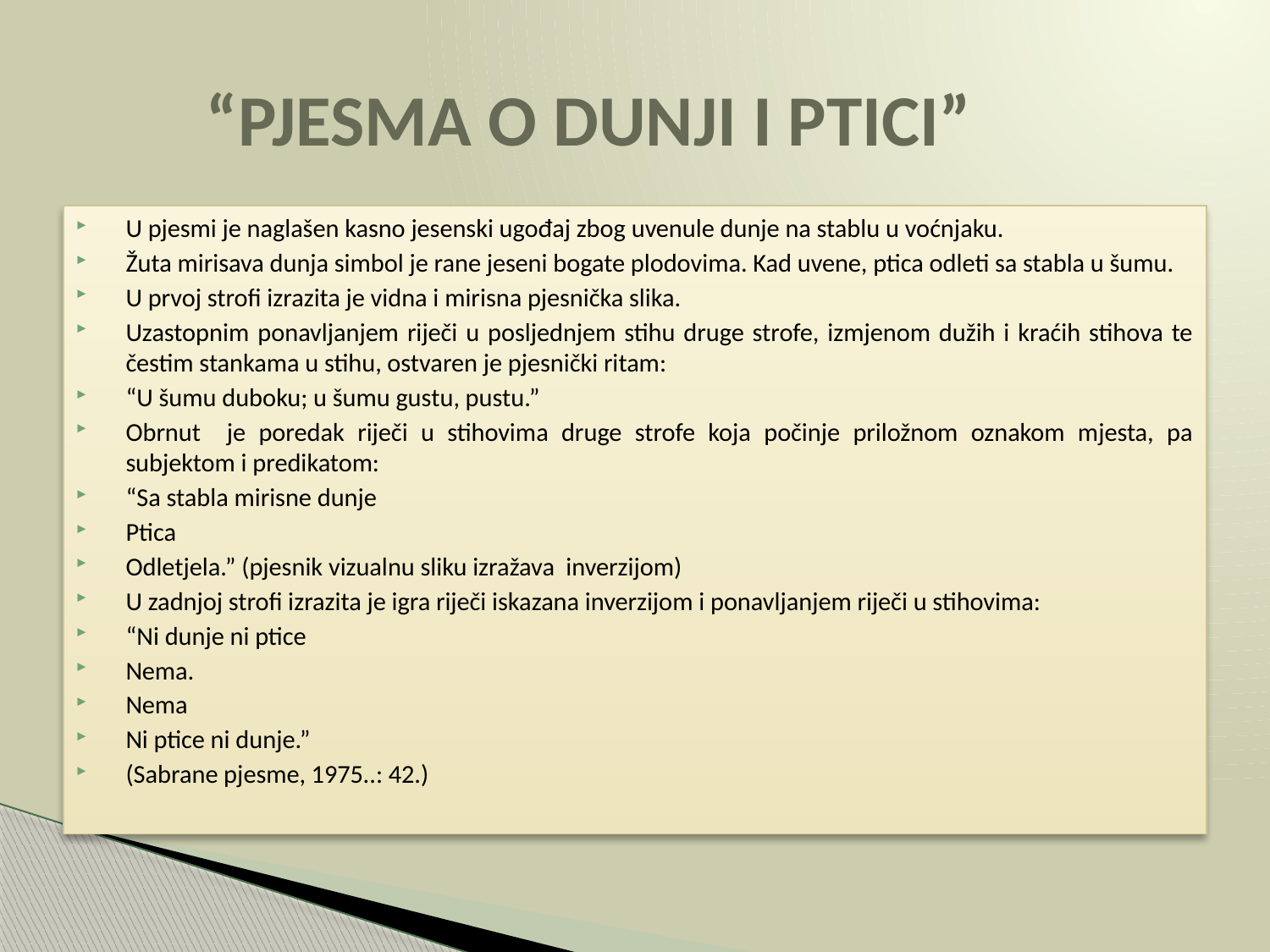

# “PJESMA O DUNJI I PTICI”
U pjesmi je naglašen kasno jesenski ugođaj zbog uvenule dunje na stablu u voćnjaku.
Žuta mirisava dunja simbol je rane jeseni bogate plodovima. Kad uvene, ptica odleti sa stabla u šumu.
U prvoj strofi izrazita je vidna i mirisna pjesnička slika.
Uzastopnim ponavljanjem riječi u posljednjem stihu druge strofe, izmjenom dužih i kraćih stihova te čestim stankama u stihu, ostvaren je pjesnički ritam:
“U šumu duboku; u šumu gustu, pustu.”
Obrnut  je poredak riječi u stihovima druge strofe koja počinje priložnom oznakom mjesta, pa subjektom i predikatom:
“Sa stabla mirisne dunje
Ptica
Odletjela.” (pjesnik vizualnu sliku izražava  inverzijom)
U zadnjoj strofi izrazita je igra riječi iskazana inverzijom i ponavljanjem riječi u stihovima:
“Ni dunje ni ptice
Nema.
Nema
Ni ptice ni dunje.”
(Sabrane pjesme, 1975..: 42.)